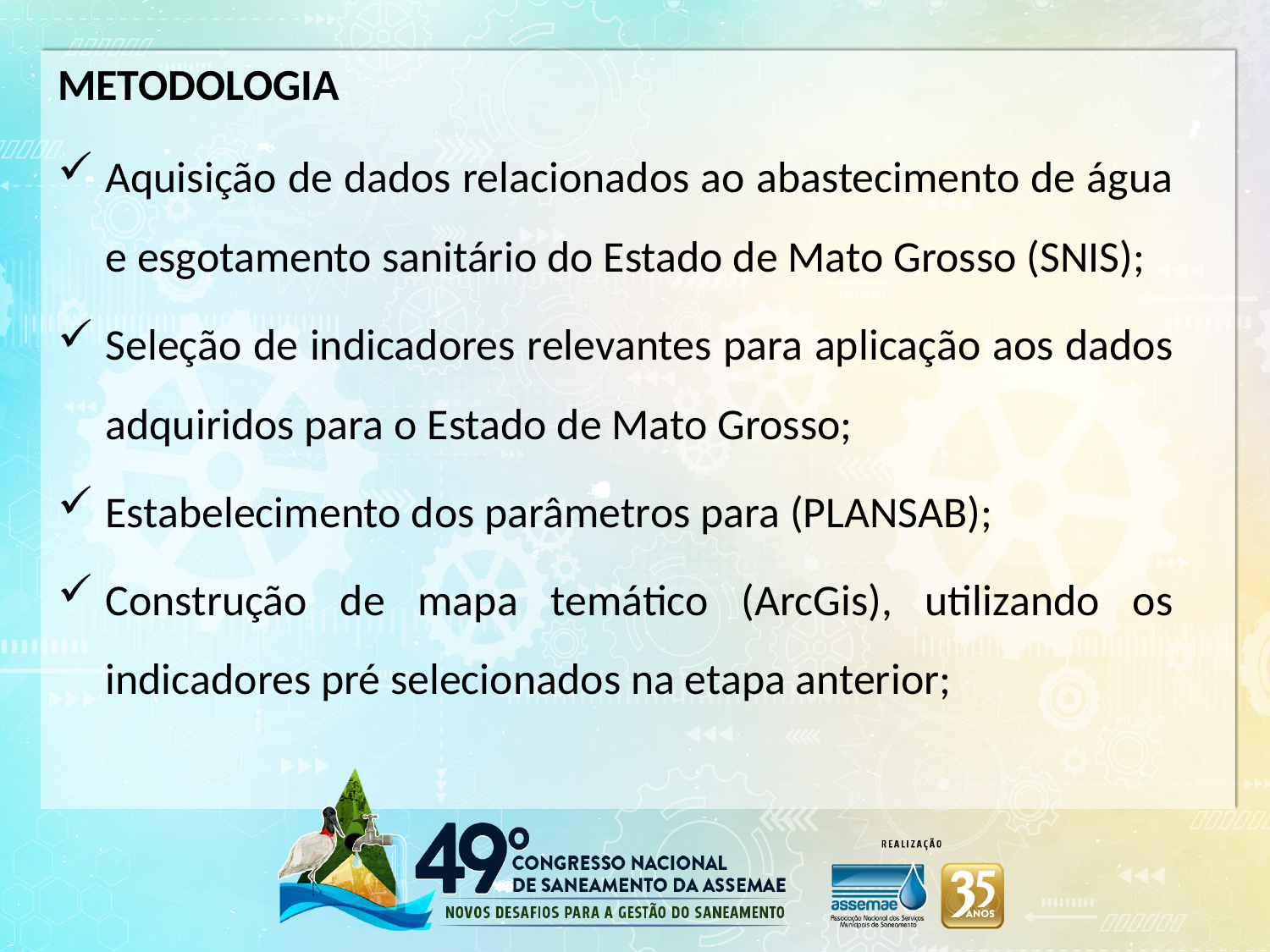

# METODOLOGIA
Aquisição de dados relacionados ao abastecimento de água e esgotamento sanitário do Estado de Mato Grosso (SNIS);
Seleção de indicadores relevantes para aplicação aos dados adquiridos para o Estado de Mato Grosso;
Estabelecimento dos parâmetros para (PLANSAB);
Construção de mapa temático (ArcGis), utilizando os indicadores pré selecionados na etapa anterior;